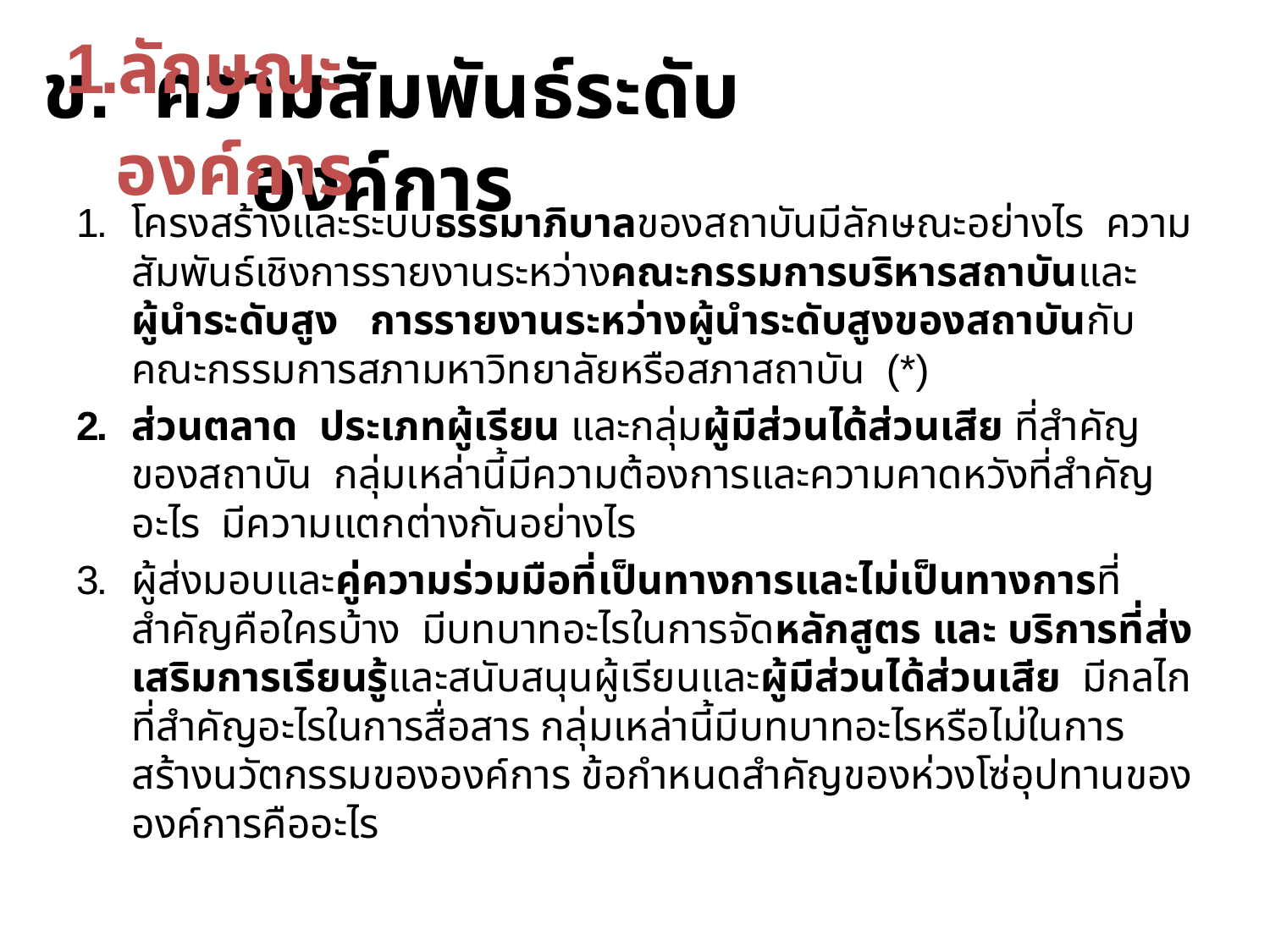

ลักษณะองค์การ
# ข.  ความสัมพันธ์ระดับองค์การ
โครงสร้างและระบบธรรมาภิบาลของสถาบันมีลักษณะอย่างไร  ความสัมพันธ์เชิงการรายงานระหว่างคณะกรรมการบริหารสถาบันและผู้นำระดับสูง   การรายงานระหว่างผู้นำระดับสูงของสถาบันกับคณะกรรมการสภามหาวิทยาลัยหรือสภาสถาบัน  (*)
ส่วนตลาด  ประเภทผู้เรียน และกลุ่มผู้มีส่วนได้ส่วนเสีย ที่สำคัญของสถาบัน  กลุ่มเหล่านี้มีความต้องการและความคาดหวังที่สำคัญอะไร  มีความแตกต่างกันอย่างไร
ผู้ส่งมอบและคู่ความร่วมมือที่เป็นทางการและไม่เป็นทางการที่สำคัญคือใครบ้าง  มีบทบาทอะไรในการจัดหลักสูตร และ บริการที่ส่งเสริมการเรียนรู้และสนับสนุนผู้เรียนและผู้มีส่วนได้ส่วนเสีย  มีกลไกที่สำคัญอะไรในการสื่อสาร กลุ่มเหล่านี้มีบทบาทอะไรหรือไม่ในการสร้างนวัตกรรมขององค์การ ข้อกำหนดสำคัญของห่วงโซ่อุปทานขององค์การคืออะไร